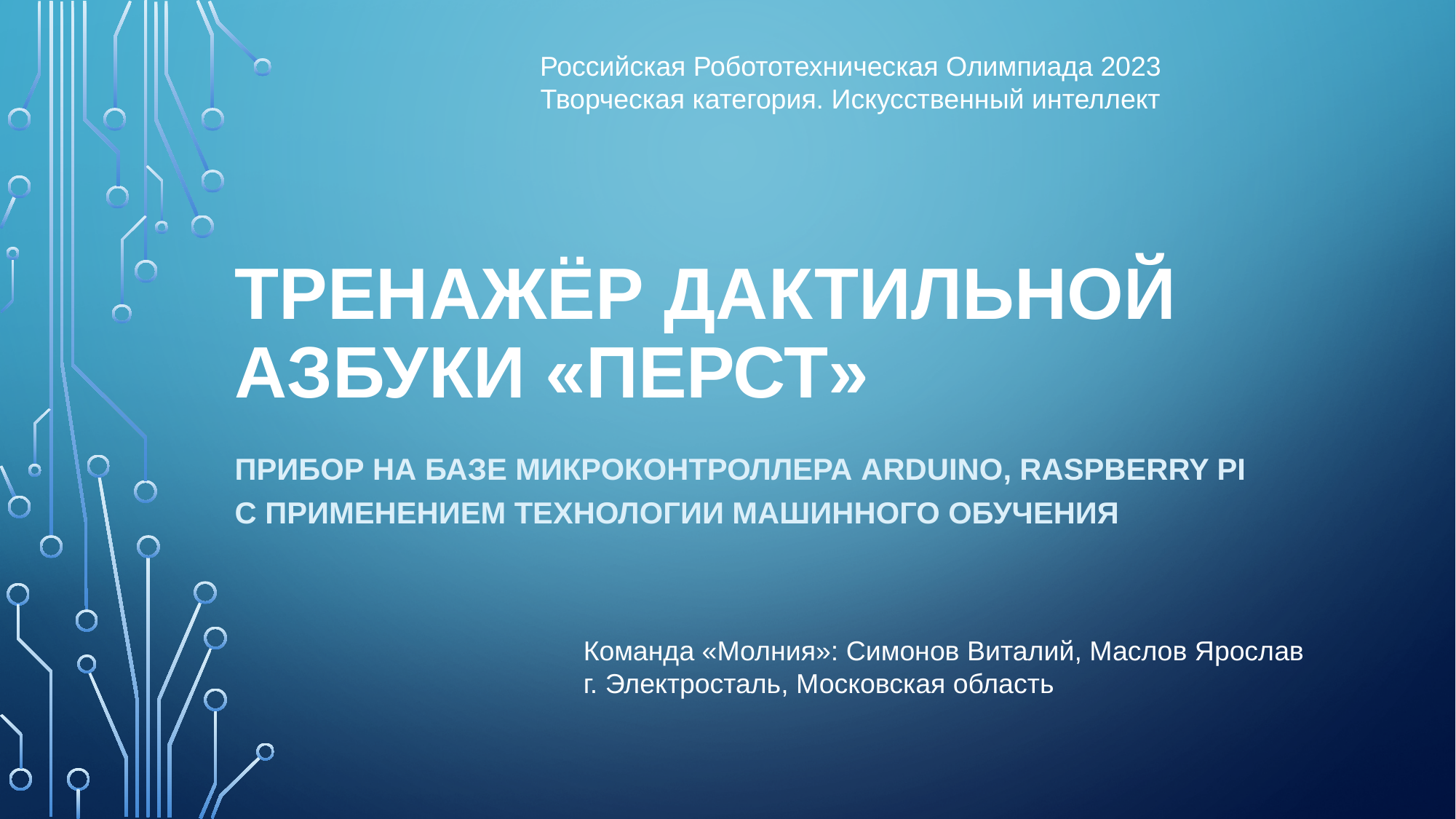

Российская Робототехническая Олимпиада 2023
Творческая категория. Искусственный интеллект

# Тренажёр дактильной азбуки «Перст»
Прибор на базе микроконтроллера Arduino, Raspberry PI с применением технологии машинного обучения
Команда «Молния»: Симонов Виталий, Маслов Ярослав
г. Электросталь, Московская область